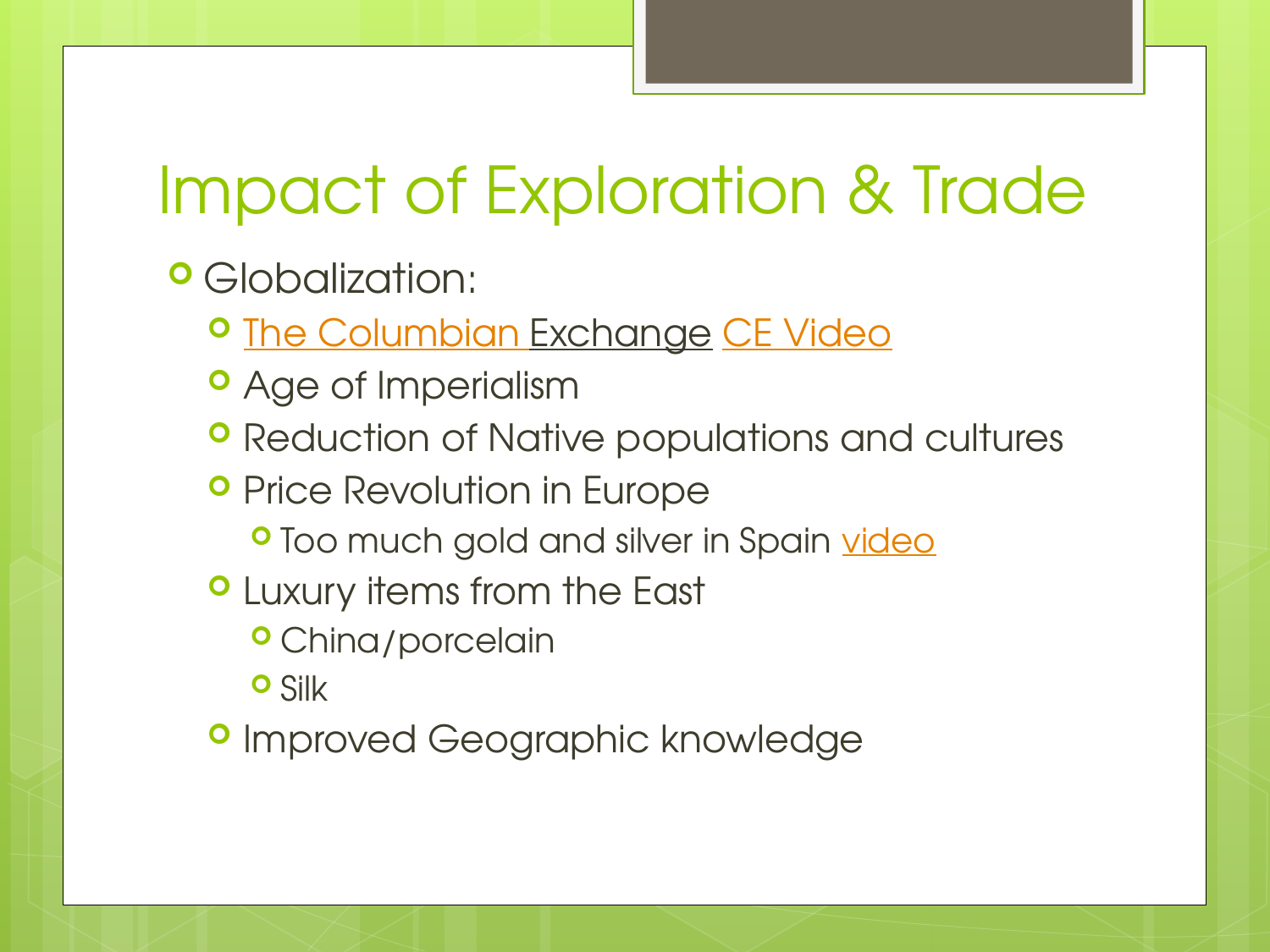

# Impact of Exploration & Trade
Globalization:
The Columbian Exchange CE Video
Age of Imperialism
Reduction of Native populations and cultures
Price Revolution in Europe
Too much gold and silver in Spain video
Luxury items from the East
China/porcelain
Silk
Improved Geographic knowledge